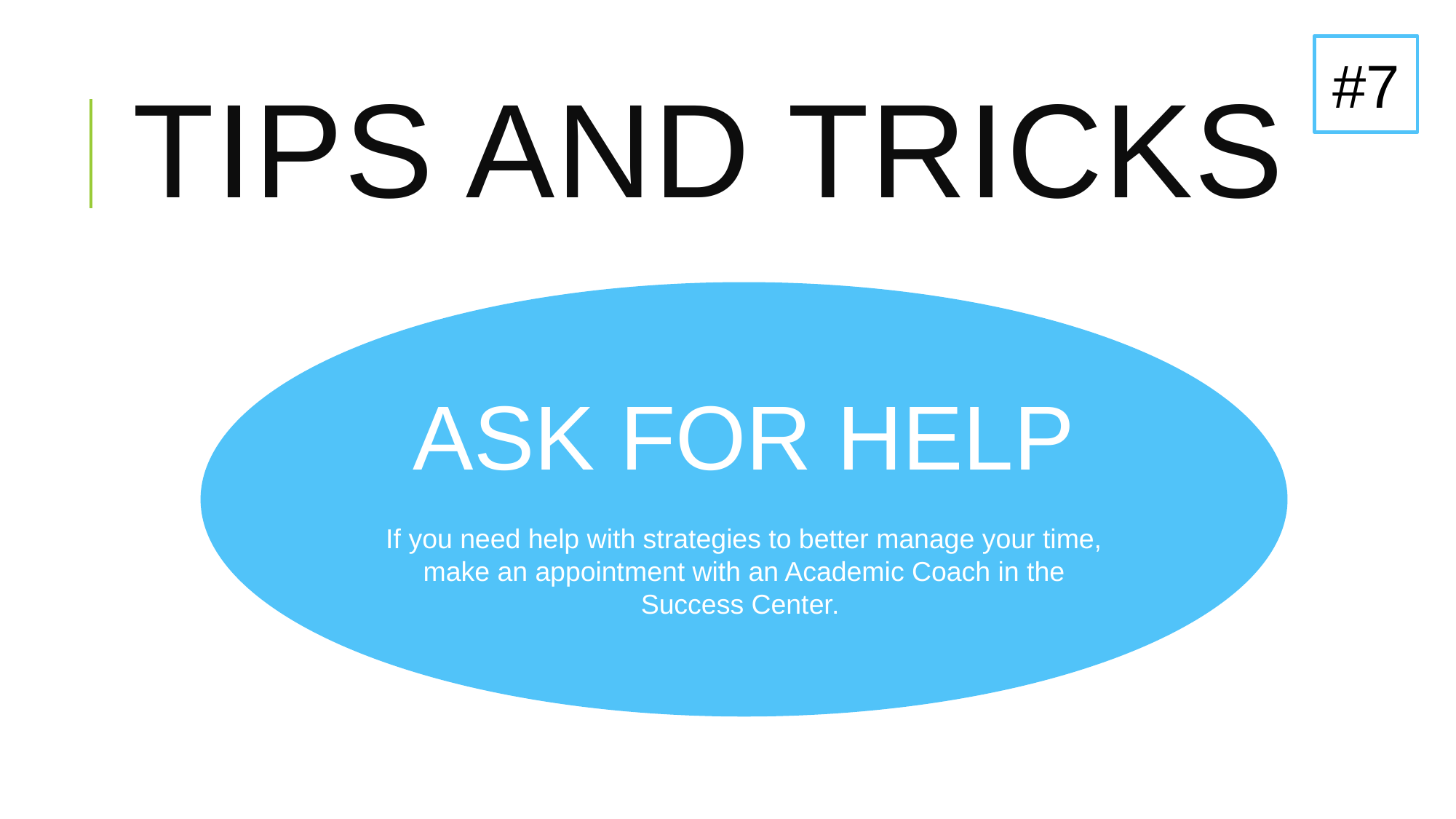

#7
# TIPS AND TRICKS
ASK FOR HELP

If you need help with strategies to better manage your time, make an appointment with an Academic Coach in the Success Center.